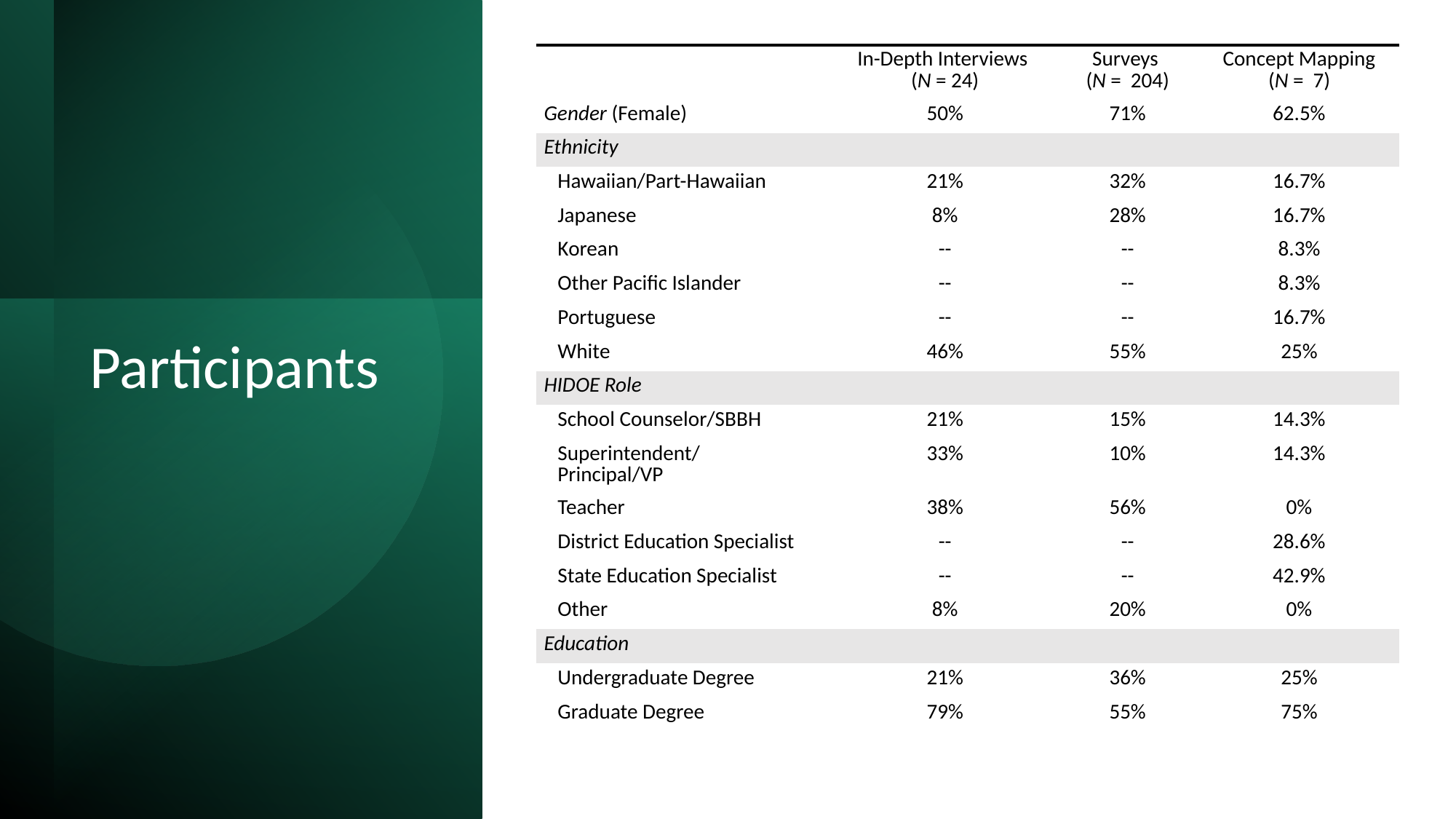

|  | In-Depth Interviews (N = 24) | Surveys (N = 204) | Concept Mapping (N = 7) |
| --- | --- | --- | --- |
| Gender (Female) | 50% | 71% | 62.5% |
| Ethnicity |  |  |  |
| Hawaiian/Part-Hawaiian | 21% | 32% | 16.7% |
| Japanese | 8% | 28% | 16.7% |
| Korean | -- | -- | 8.3% |
| Other Pacific Islander | -- | -- | 8.3% |
| Portuguese | -- | -- | 16.7% |
| White | 46% | 55% | 25% |
| HIDOE Role |  |  |  |
| School Counselor/SBBH | 21% | 15% | 14.3% |
| Superintendent/ Principal/VP | 33% | 10% | 14.3% |
| Teacher | 38% | 56% | 0% |
| District Education Specialist | -- | -- | 28.6% |
| State Education Specialist | -- | -- | 42.9% |
| Other | 8% | 20% | 0% |
| Education |  |  |  |
| Undergraduate Degree | 21% | 36% | 25% |
| Graduate Degree | 79% | 55% | 75% |

# Participants